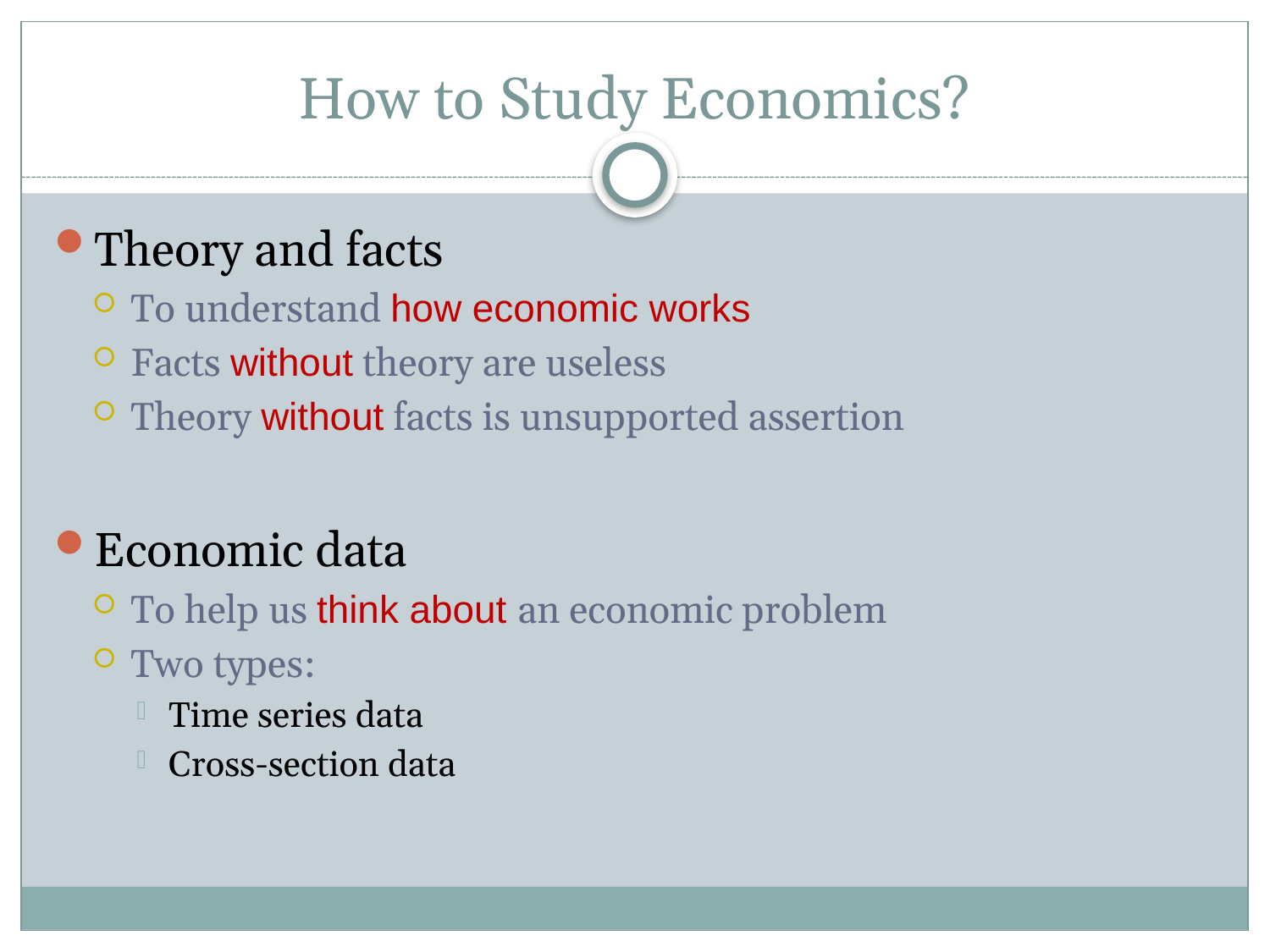

# How to Study Economics?
Theory and facts
To understand how economic works
Facts without theory are useless
Theory without facts is unsupported assertion

Economic data
To help us think about an economic problem
Two types:
Time series data
Cross-section data